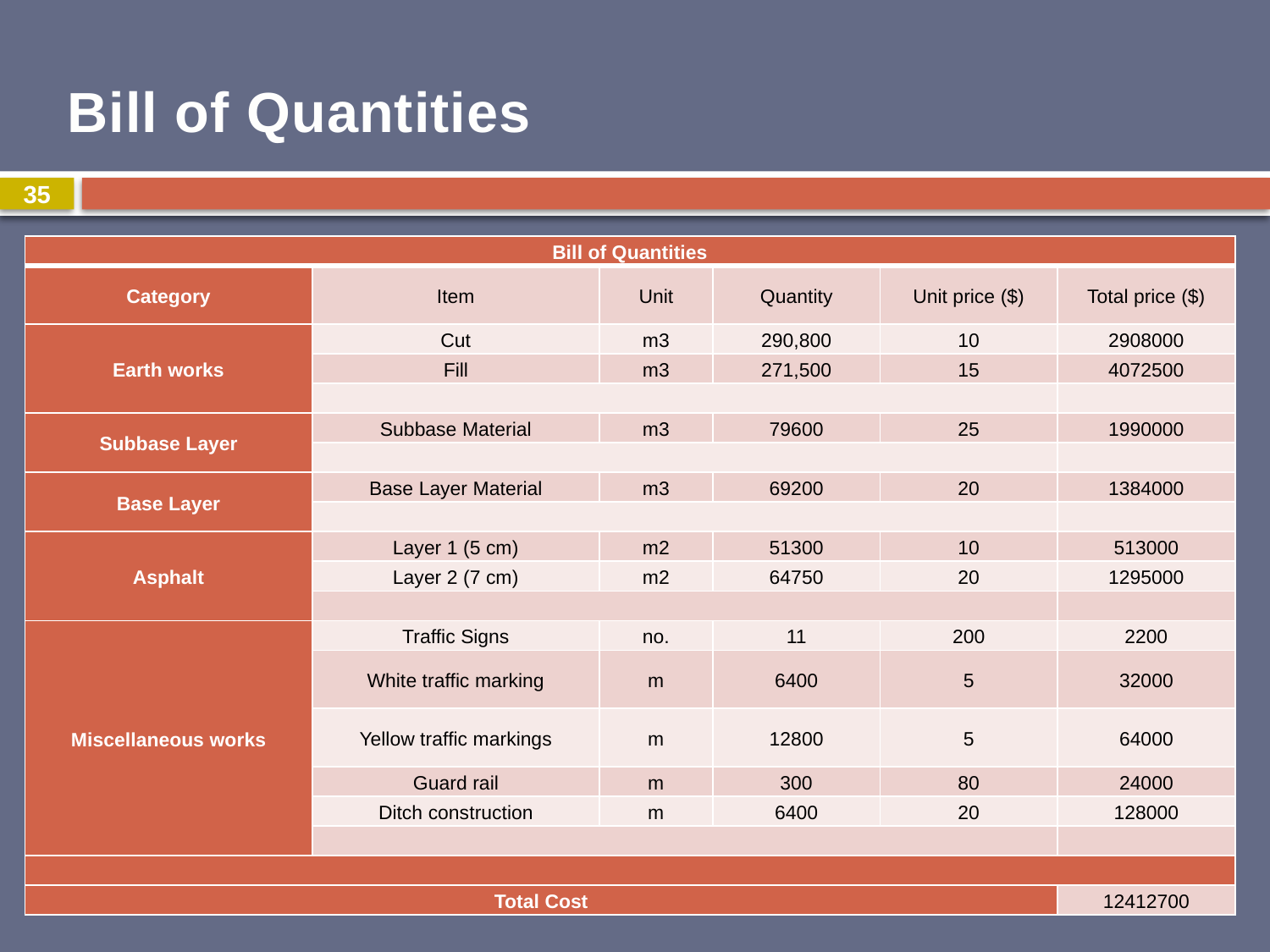

Bill of Quantities
35

| Bill of Quantities |  |  |  |  |  |
| --- | --- | --- | --- | --- | --- |
| Category | Item | Unit | Quantity | Unit price ($) | Total price ($) |
| Earth works | Cut | m3 | 290,800 | 10 | 2908000 |
|  | Fill | m3 | 271,500 | 15 | 4072500 |
|  |  |  |  |  |  |
| Subbase Layer | Subbase Material | m3 | 79600 | 25 | 1990000 |
|  |  |  |  |  |  |
| Base Layer | Base Layer Material | m3 | 69200 | 20 | 1384000 |
|  |  |  |  |  |  |
| Asphalt | Layer 1 (5 cm) | m2 | 51300 | 10 | 513000 |
|  | Layer 2 (7 cm) | m2 | 64750 | 20 | 1295000 |
|  |  |  |  |  |  |
| Miscellaneous works | Traffic Signs | no. | 11 | 200 | 2200 |
|  | White traffic marking | m | 6400 | 5 | 32000 |
|  | Yellow traffic markings | m | 12800 | 5 | 64000 |
|  | Guard rail | m | 300 | 80 | 24000 |
|  | Ditch construction | m | 6400 | 20 | 128000 |
|  |  |  |  |  |  |
|  |  |  |  |  |  |
| Total Cost |  |  |  |  | 12412700 |